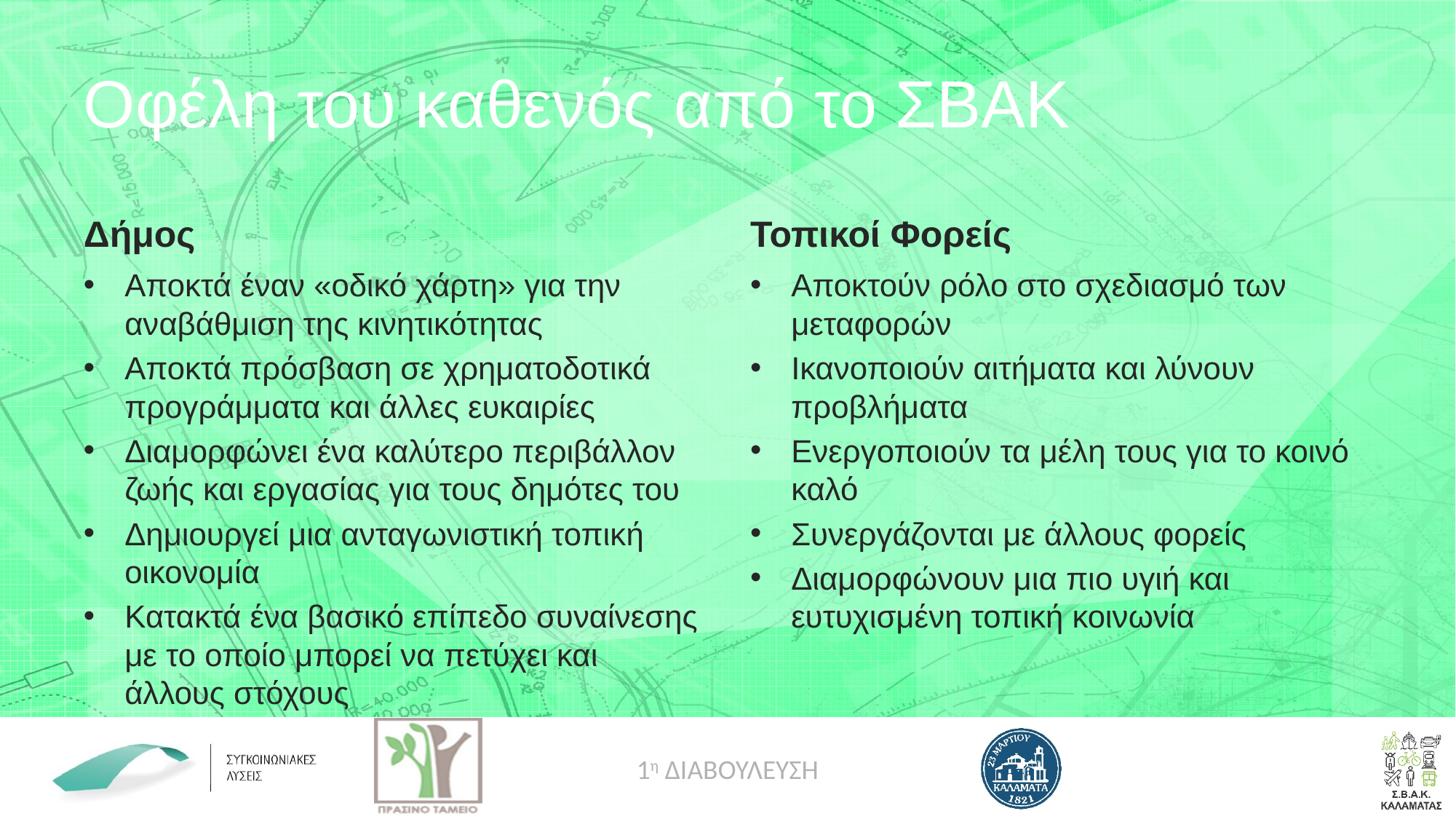

# Οφέλη του καθενός από το ΣΒΑΚ
Δήμος
Τοπικοί Φορείς
Αποκτά έναν «οδικό χάρτη» για την αναβάθμιση της κινητικότητας
Αποκτά πρόσβαση σε χρηματοδοτικά προγράμματα και άλλες ευκαιρίες
Διαμορφώνει ένα καλύτερο περιβάλλον ζωής και εργασίας για τους δημότες του
Δημιουργεί μια ανταγωνιστική τοπική οικονομία
Κατακτά ένα βασικό επίπεδο συναίνεσης με το οποίο μπορεί να πετύχει και άλλους στόχους
Αποκτούν ρόλο στο σχεδιασμό των μεταφορών
Ικανοποιούν αιτήματα και λύνουν προβλήματα
Ενεργοποιούν τα μέλη τους για το κοινό καλό
Συνεργάζονται με άλλους φορείς
Διαμορφώνουν μια πιο υγιή και ευτυχισμένη τοπική κοινωνία
1η ΔΙΑΒΟΥΛΕΥΣΗ